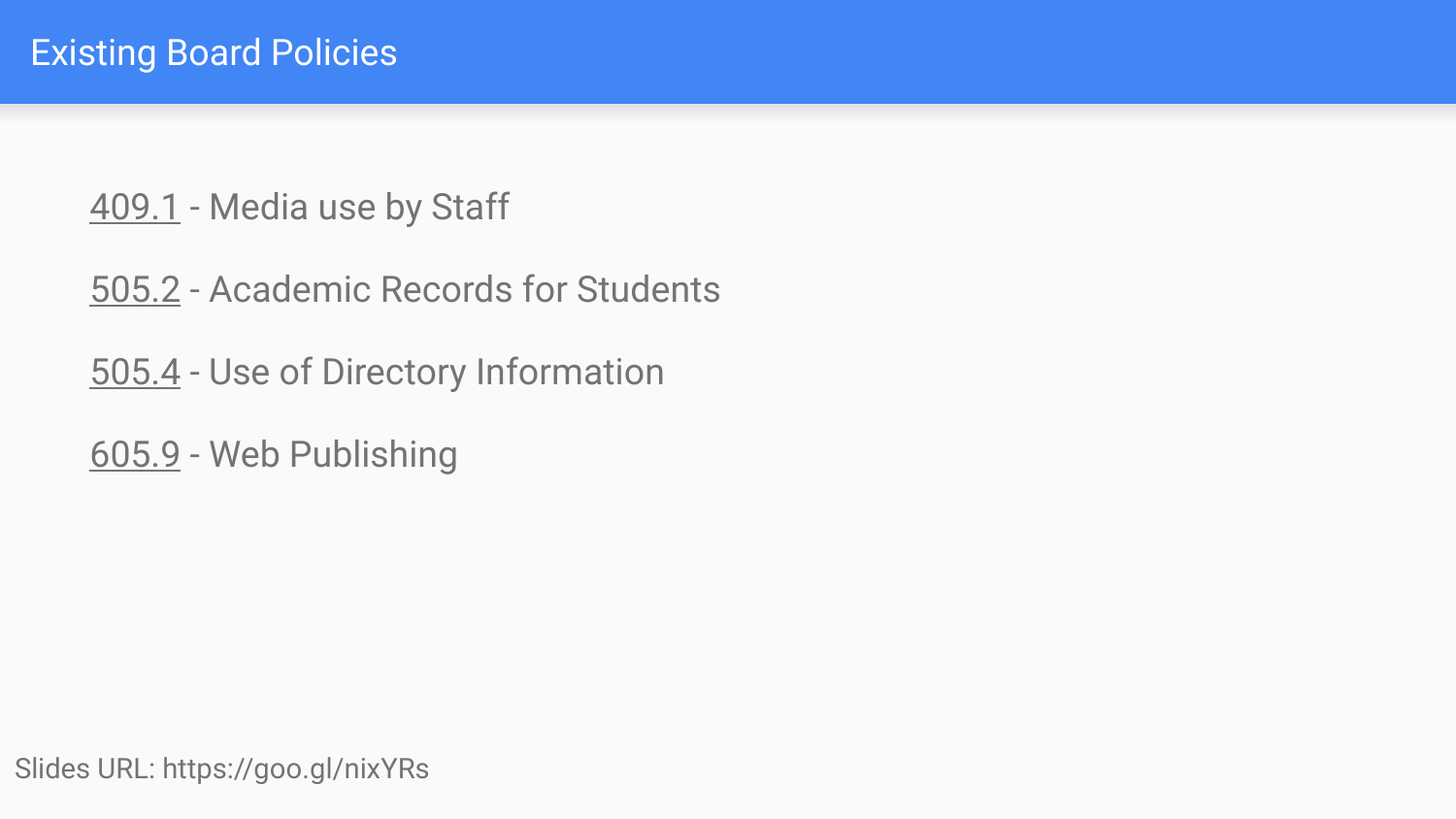

# Existing Board Policies
409.1 - Media use by Staff
505.2 - Academic Records for Students
505.4 - Use of Directory Information
605.9 - Web Publishing
Slides URL: https://goo.gl/nixYRs